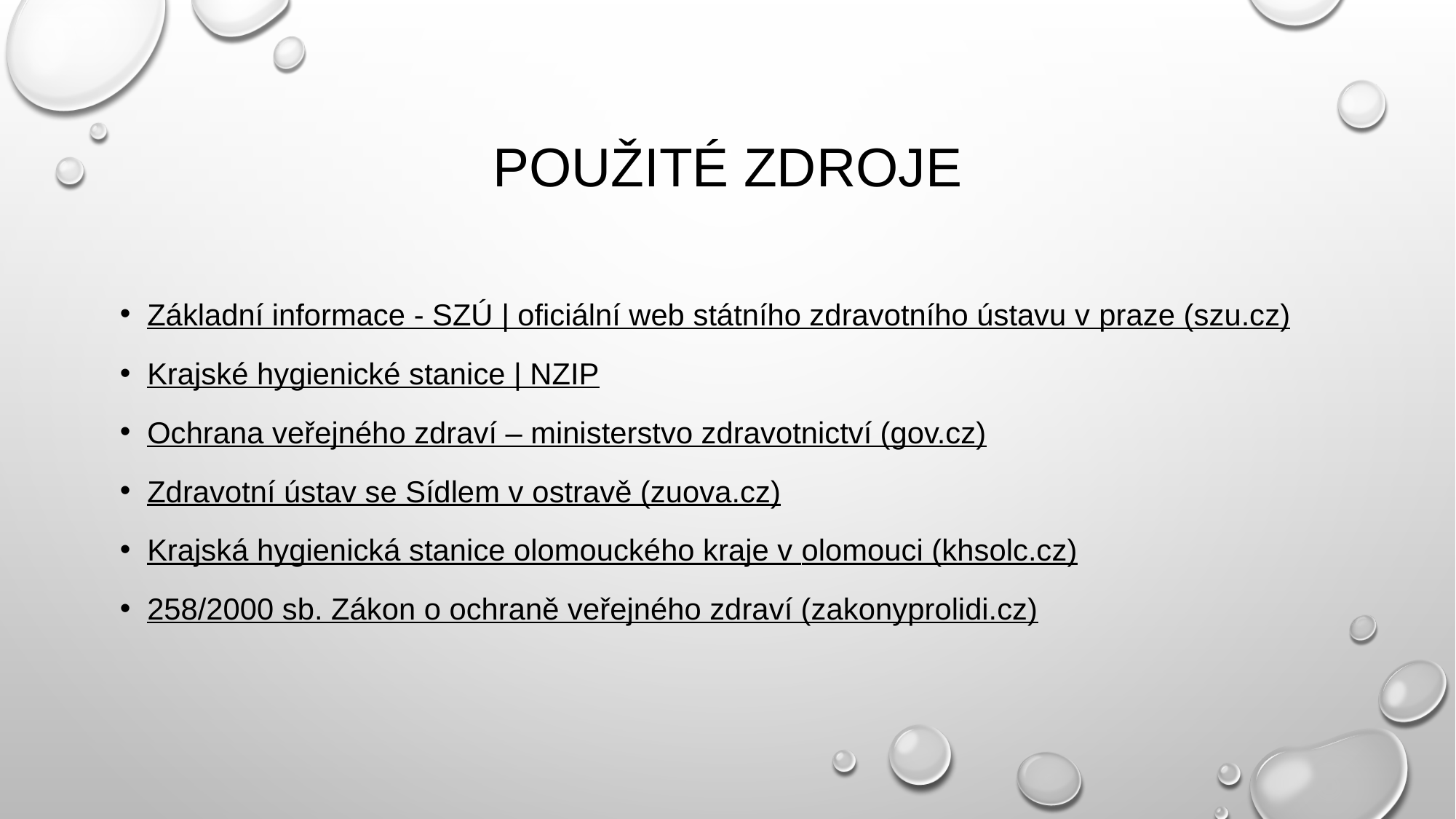

# Použité zdroje
Základní informace - SZÚ | oficiální web státního zdravotního ústavu v praze (szu.cz)
Krajské hygienické stanice | NZIP
Ochrana veřejného zdraví – ministerstvo zdravotnictví (gov.cz)
Zdravotní ústav se Sídlem v ostravě (zuova.cz)
Krajská hygienická stanice olomouckého kraje v olomouci (khsolc.cz)
258/2000 sb. Zákon o ochraně veřejného zdraví (zakonyprolidi.cz)